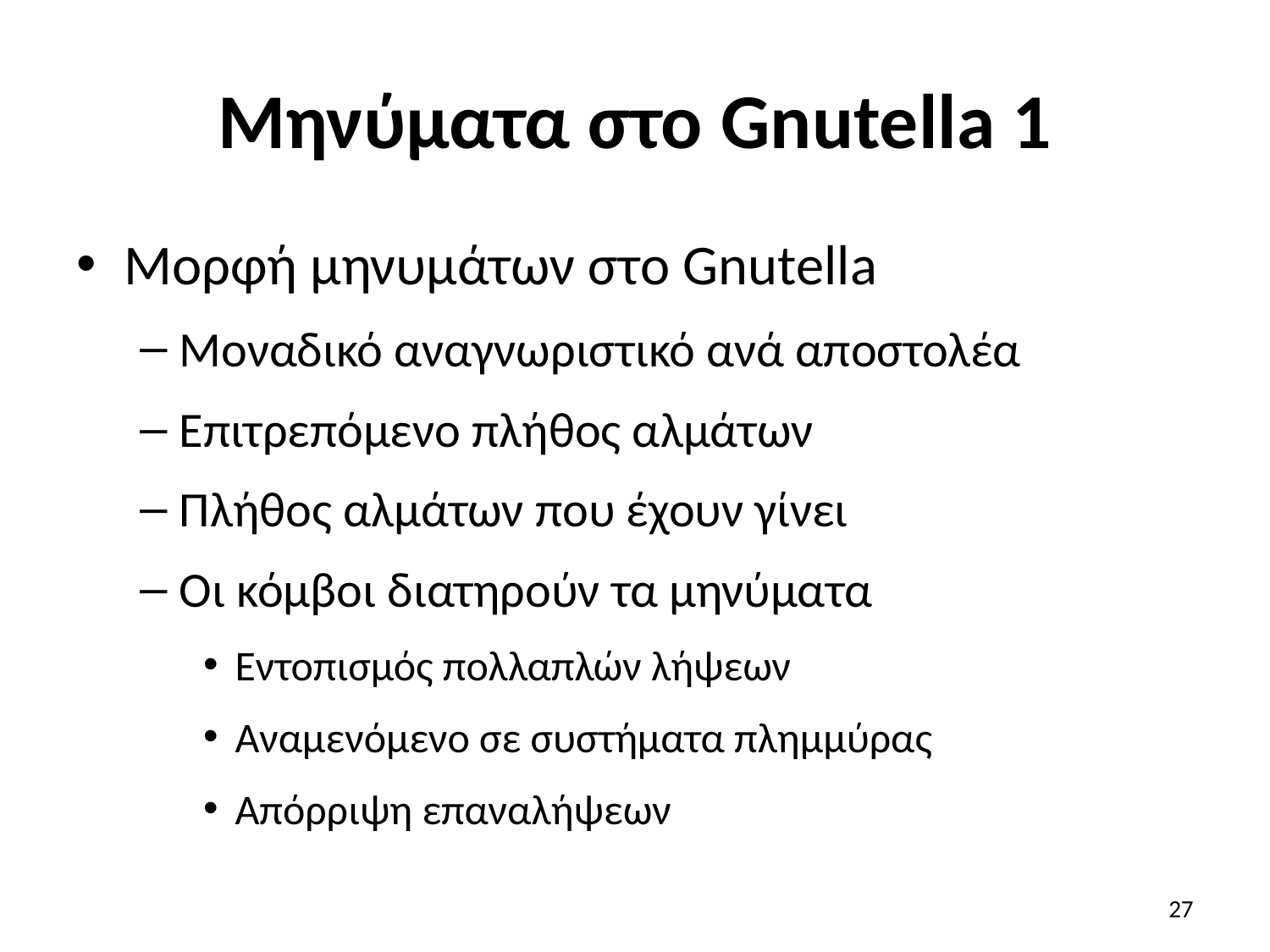

# Μηνύματα στο Gnutella 1
Μορφή μηνυμάτων στο Gnutella
Μοναδικό αναγνωριστικό ανά αποστολέα
Επιτρεπόμενο πλήθος αλμάτων
Πλήθος αλμάτων που έχουν γίνει
Οι κόμβοι διατηρούν τα μηνύματα
Εντοπισμός πολλαπλών λήψεων
Αναμενόμενο σε συστήματα πλημμύρας
Απόρριψη επαναλήψεων
27